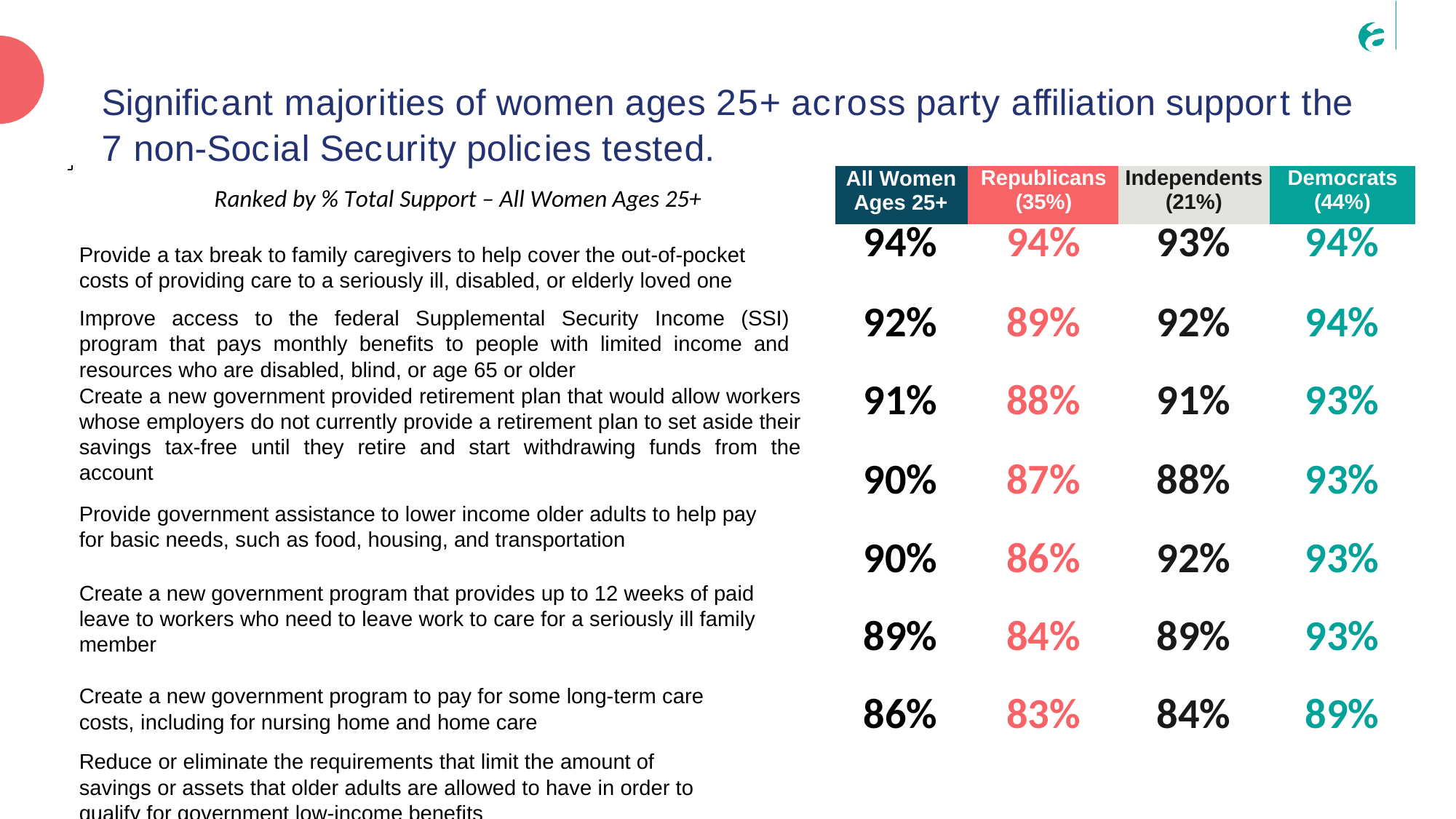

# Significant majorities of women ages 25+ across party affiliation support the 7 non-Social Security policies tested.

| All Women Ages 25+ | Republicans (35%) | Independents (21%) | Democrats (44%) |
| --- | --- | --- | --- |
| 94% | 94% | 93% | 94% |
| 92% | 89% | 92% | 94% |
| 91% | 88% | 91% | 93% |
| 90% | 87% | 88% | 93% |
| 90% | 86% | 92% | 93% |
| 89% | 84% | 89% | 93% |
| 86% | 83% | 84% | 89% |

Ranked by % Total Support – All Women Ages 25+

Provide a tax break to family caregivers to help cover the out-of-pocket costs of providing care to a seriously ill, disabled, or elderly loved one
Improve access to the federal Supplemental Security Income (SSI) program that pays monthly benefits to people with limited income and resources who are disabled, blind, or age 65 or older
Create a new government provided retirement plan that would allow workers whose employers do not currently provide a retirement plan to set aside their savings tax-free until they retire and start withdrawing funds from the account
Provide government assistance to lower income older adults to help pay for basic needs, such as food, housing, and transportation

Create a new government program that provides up to 12 weeks of paid leave to workers who need to leave work to care for a seriously ill family member

Create a new government program to pay for some long-term care costs, including for nursing home and home care
Reduce or eliminate the requirements that limit the amount of savings or assets that older adults are allowed to have in order to qualify for government low-income benefits